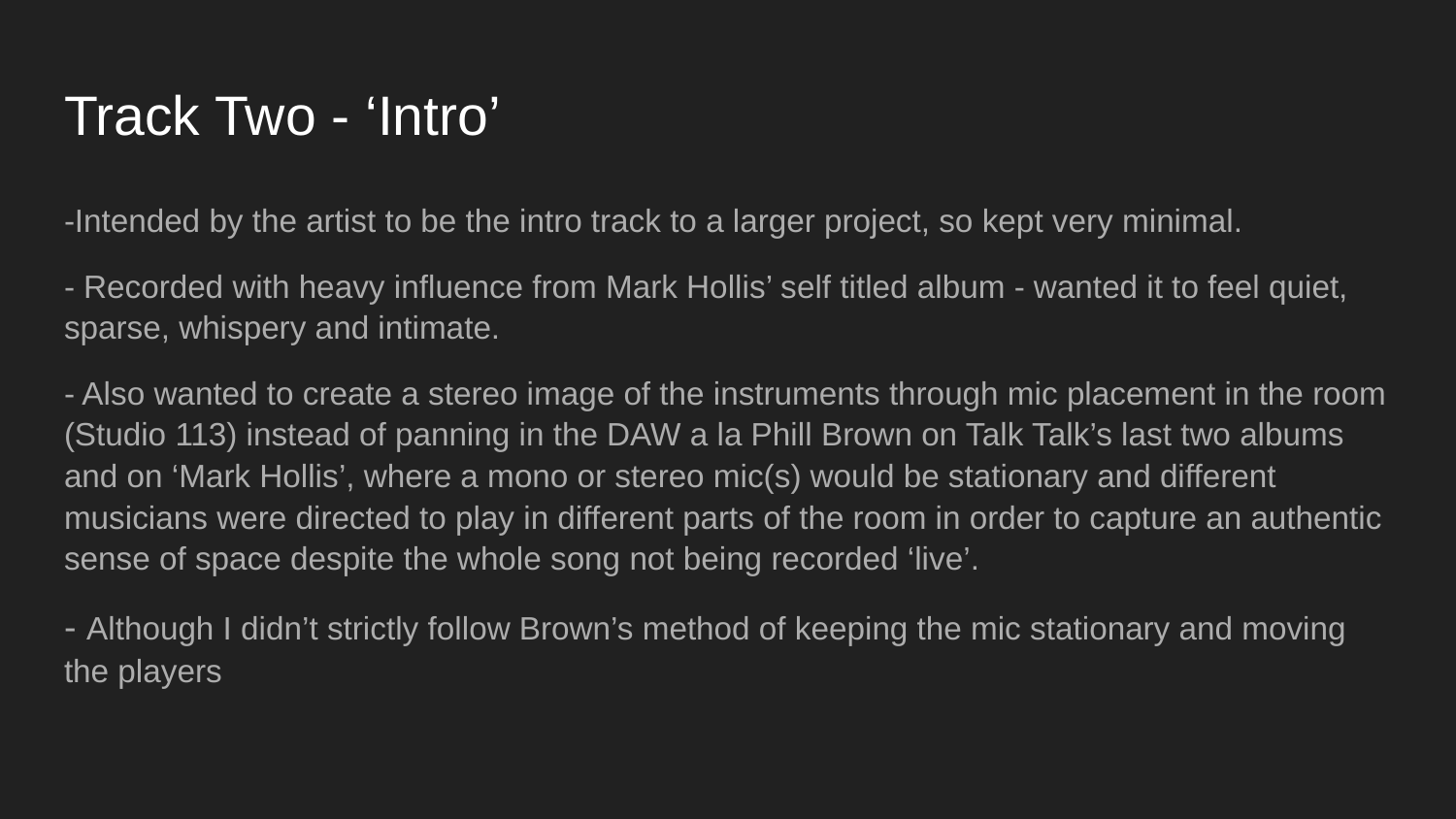

# Track Two - ‘Intro’
-Intended by the artist to be the intro track to a larger project, so kept very minimal.
- Recorded with heavy influence from Mark Hollis’ self titled album - wanted it to feel quiet, sparse, whispery and intimate.
- Also wanted to create a stereo image of the instruments through mic placement in the room (Studio 113) instead of panning in the DAW a la Phill Brown on Talk Talk’s last two albums and on ‘Mark Hollis’, where a mono or stereo mic(s) would be stationary and different musicians were directed to play in different parts of the room in order to capture an authentic sense of space despite the whole song not being recorded ‘live’.
- Although I didn’t strictly follow Brown’s method of keeping the mic stationary and moving the players